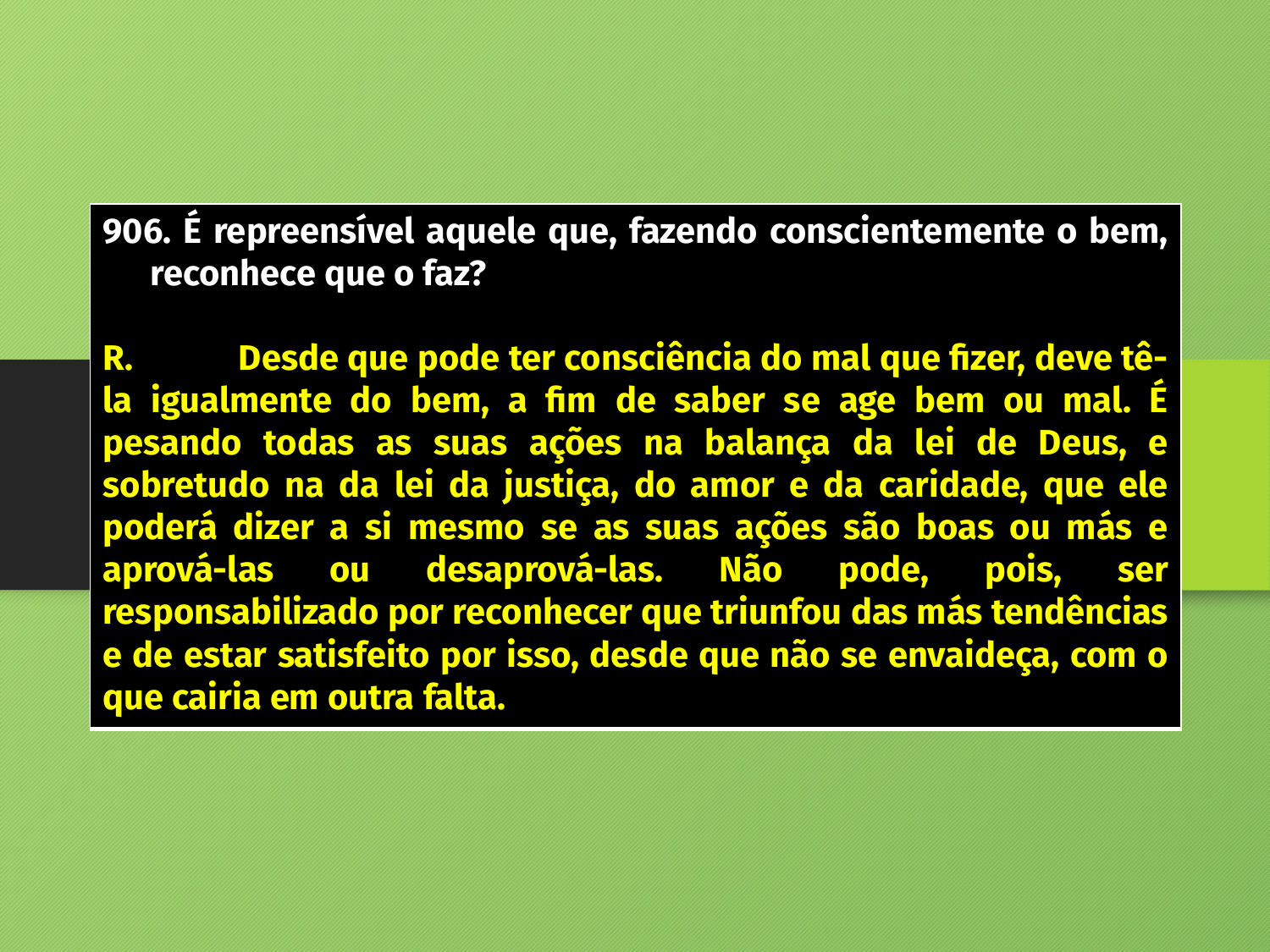

| É repreensível aquele que, fazendo conscientemente o bem, reconhece que o faz? R. Desde que pode ter consciência do mal que fizer, deve tê-la igualmente do bem, a fim de saber se age bem ou mal. É pesando todas as suas ações na balança da lei de Deus, e sobretudo na da lei da justiça, do amor e da caridade, que ele poderá dizer a si mesmo se as suas ações são boas ou más e aprová-las ou desaprová-las. Não pode, pois, ser responsabilizado por reconhecer que triunfou das más tendências e de estar satisfeito por isso, desde que não se envaideça, com o que cairia em outra falta. |
| --- |